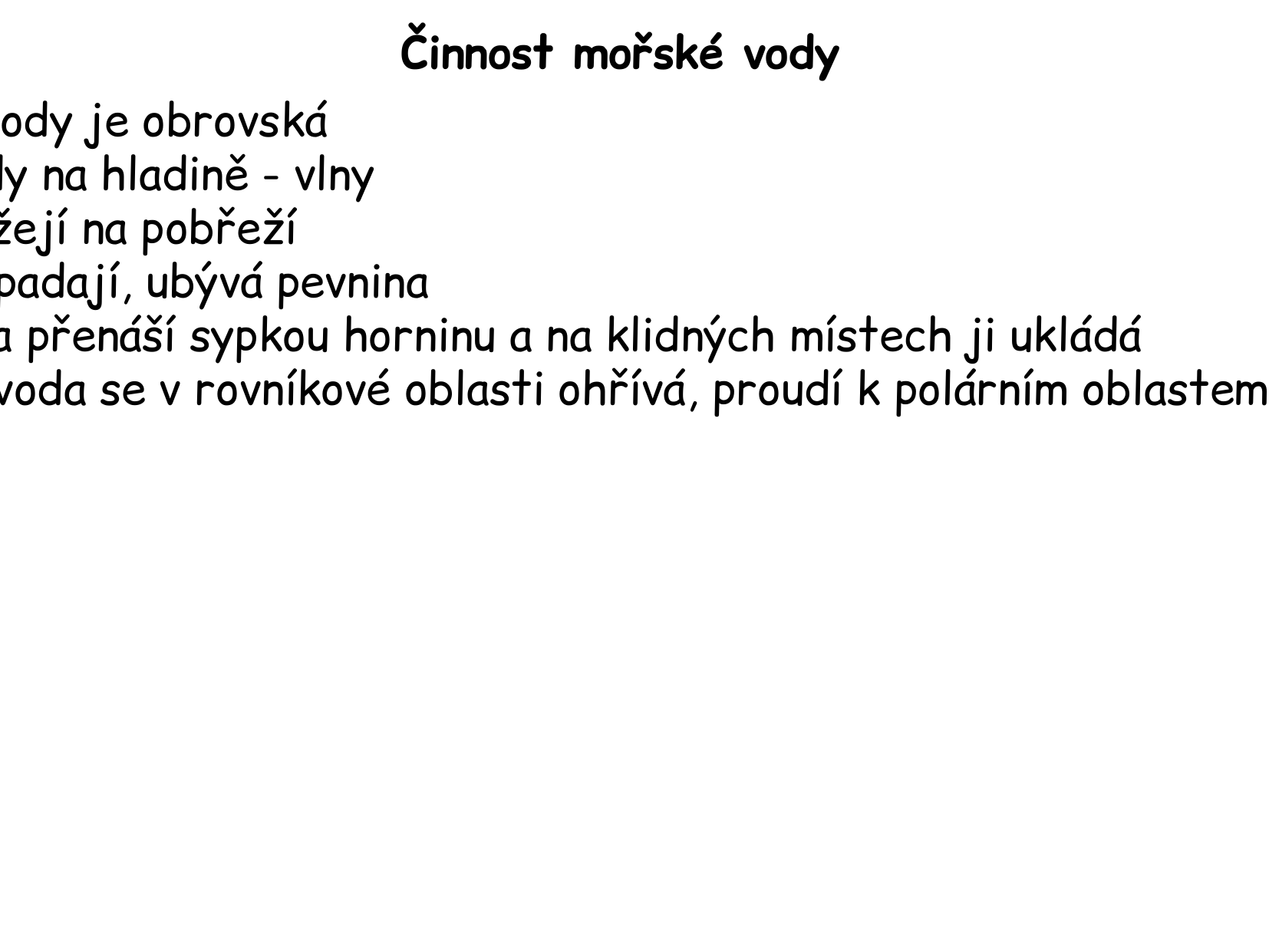

Činnost mořské vody
- energie mořské vody je obrovská
- vlnění – pohyb vody na hladině - vlny
- příboj – vlny narážejí na pobřeží
	- skály se rozpadají, ubývá pevnina
- příliv, odliv – voda přenáší sypkou horninu a na klidných místech ji ukládá
- mořské proudy – voda se v rovníkové oblasti ohřívá, proudí k polárním oblastem, kde se ochlazuje